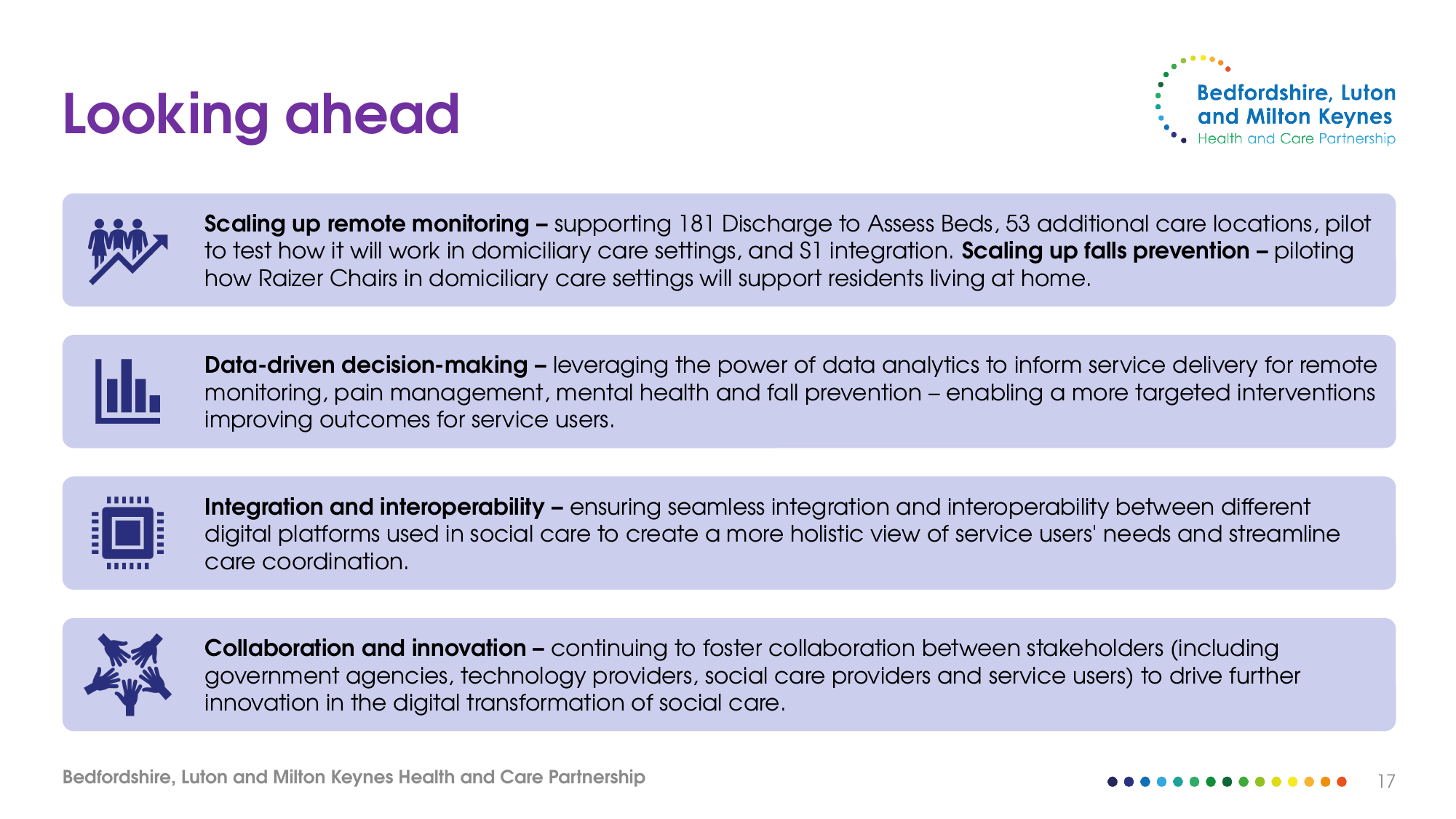

# Looking ahead
Scaling up remote monitoring – supporting 181 Discharge to Assess Beds, 53 additional care locations, pilot to test how it will work in domiciliary care settings, and S1 integration. Scaling up falls prevention – piloting how Raizer Chairs in domiciliary care settings will support residents living at home.
Data-driven decision-making – leveraging the power of data analytics to inform service delivery for remote monitoring, pain management, mental health and fall prevention – enabling a more targeted interventions improving outcomes for service users.
Integration and interoperability – ensuring seamless integration and interoperability between different digital platforms used in social care to create a more holistic view of service users' needs and streamline care coordination.
Collaboration and innovation – continuing to foster collaboration between stakeholders (including government agencies, technology providers, social care providers and service users) to drive further innovation in the digital transformation of social care.
Bedfordshire, Luton and Milton Keynes Health and Care Partnership
17